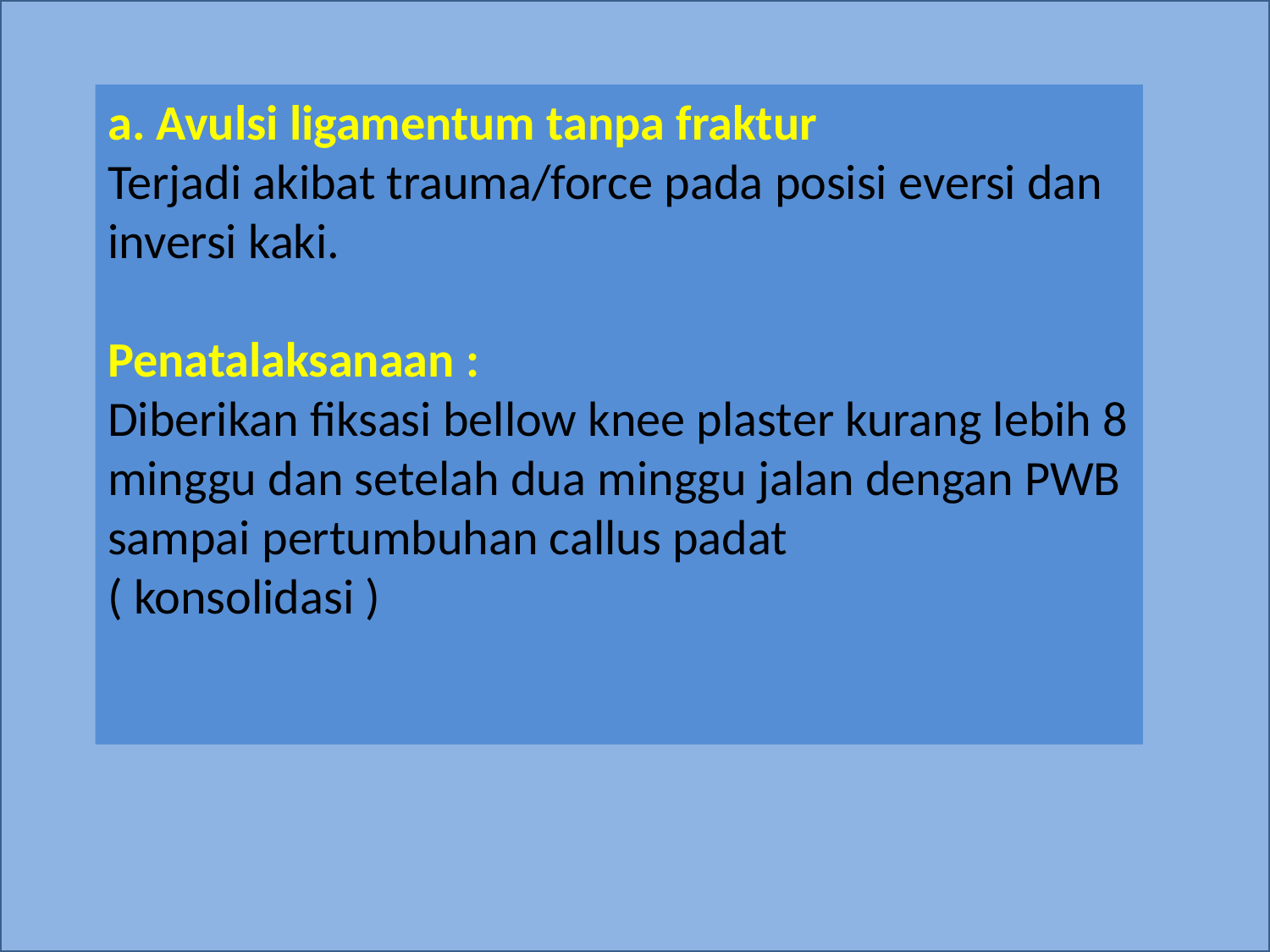

#
a. Avulsi ligamentum tanpa fraktur
Terjadi akibat trauma/force pada posisi eversi dan inversi kaki.

Penatalaksanaan :
Diberikan fiksasi bellow knee plaster kurang lebih 8 minggu dan setelah dua minggu jalan dengan PWB sampai pertumbuhan callus padat
( konsolidasi )